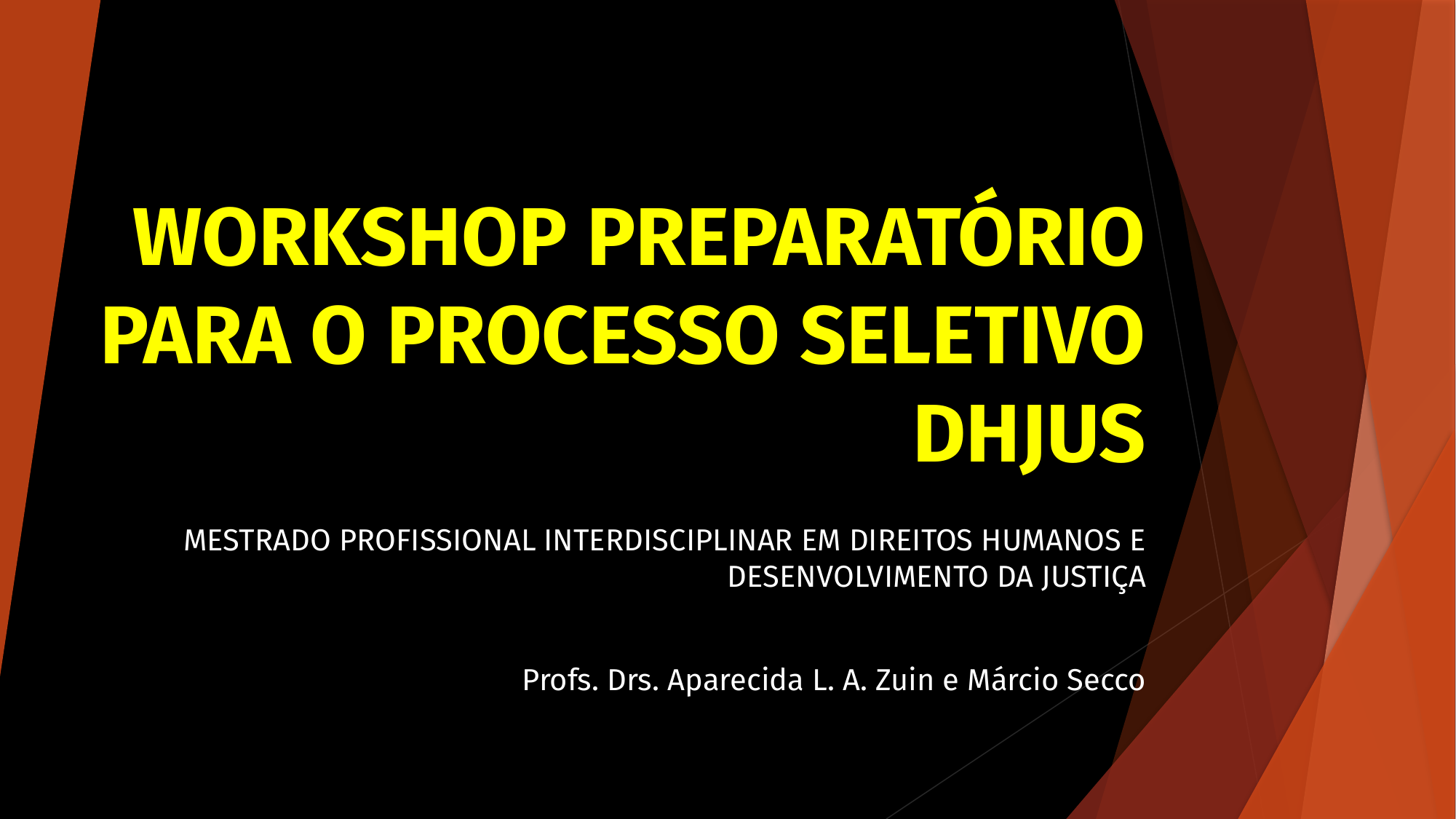

# WORKSHOP PREPARATÓRIO PARA O PROCESSO SELETIVO DHJUS
MESTRADO PROFISSIONAL INTERDISCIPLINAR EM DIREITOS HUMANOS E DESENVOLVIMENTO DA JUSTIÇA

Profs. Drs. Aparecida L. A. Zuin e Márcio Secco